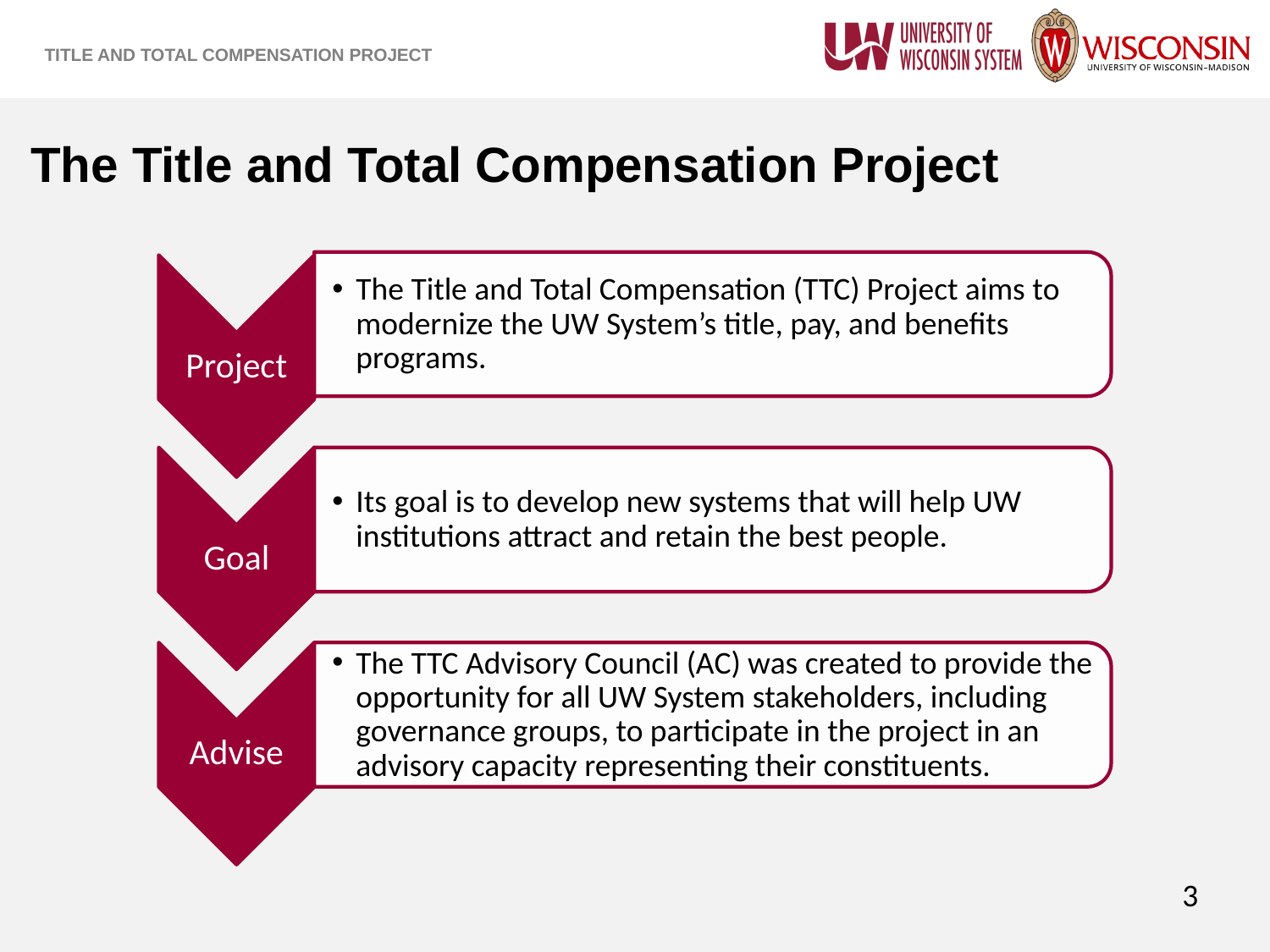

The Title and Total Compensation Project

Project
The Title and Total Compensation (TTC) Project aims to modernize the UW System’s title, pay, and benefits programs.
Goal
Its goal is to develop new systems that will help UW institutions attract and retain the best people.
Advise
The TTC Advisory Council (AC) was created to provide the opportunity for all UW System stakeholders, including governance groups, to participate in the project in an advisory capacity representing their constituents.
3